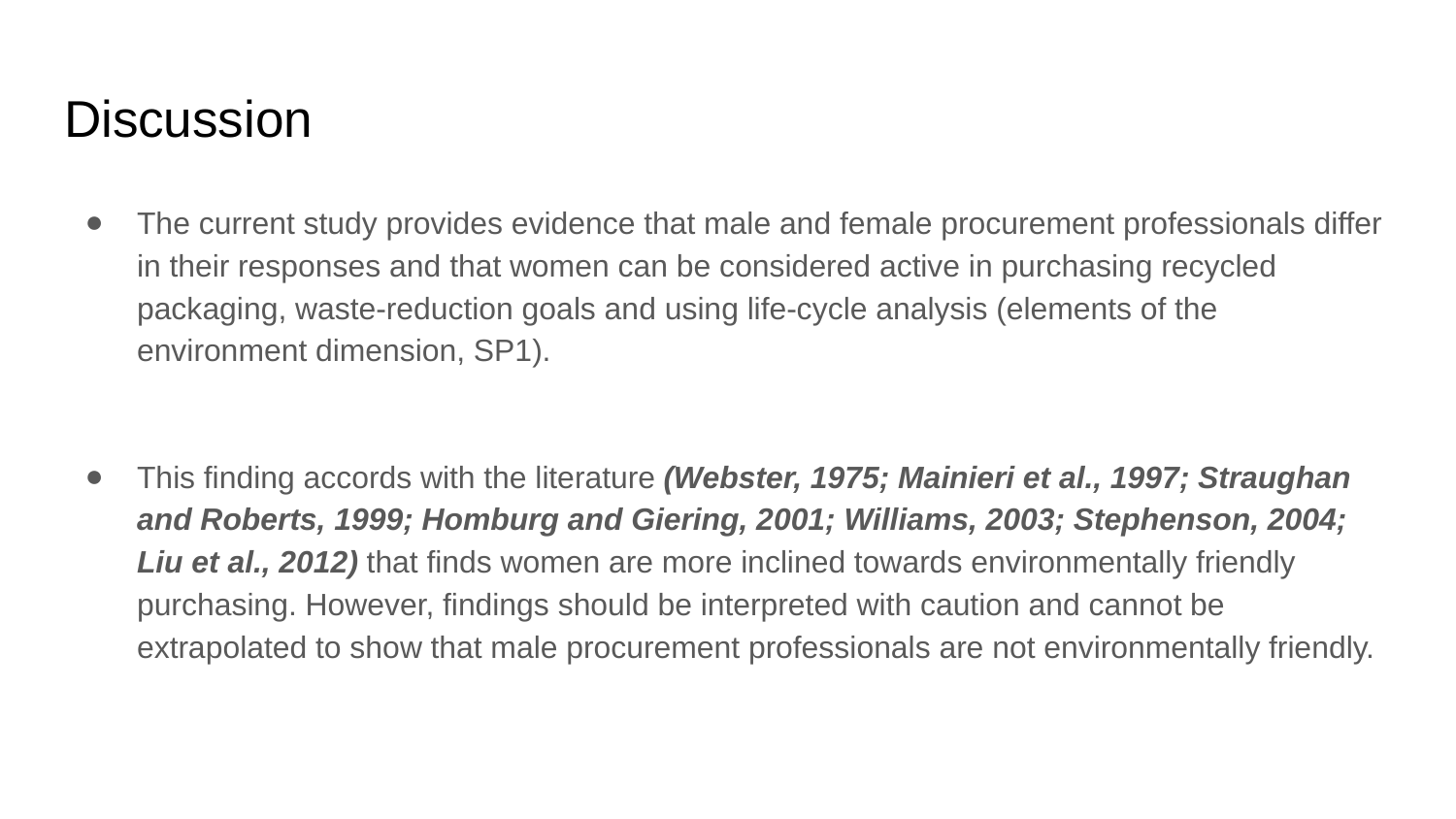

# Discussion
The current study provides evidence that male and female procurement professionals differ in their responses and that women can be considered active in purchasing recycled packaging, waste-reduction goals and using life-cycle analysis (elements of the environment dimension, SP1).

This finding accords with the literature (Webster, 1975; Mainieri et al., 1997; Straughan and Roberts, 1999; Homburg and Giering, 2001; Williams, 2003; Stephenson, 2004; Liu et al., 2012) that finds women are more inclined towards environmentally friendly purchasing. However, findings should be interpreted with caution and cannot be extrapolated to show that male procurement professionals are not environmentally friendly.